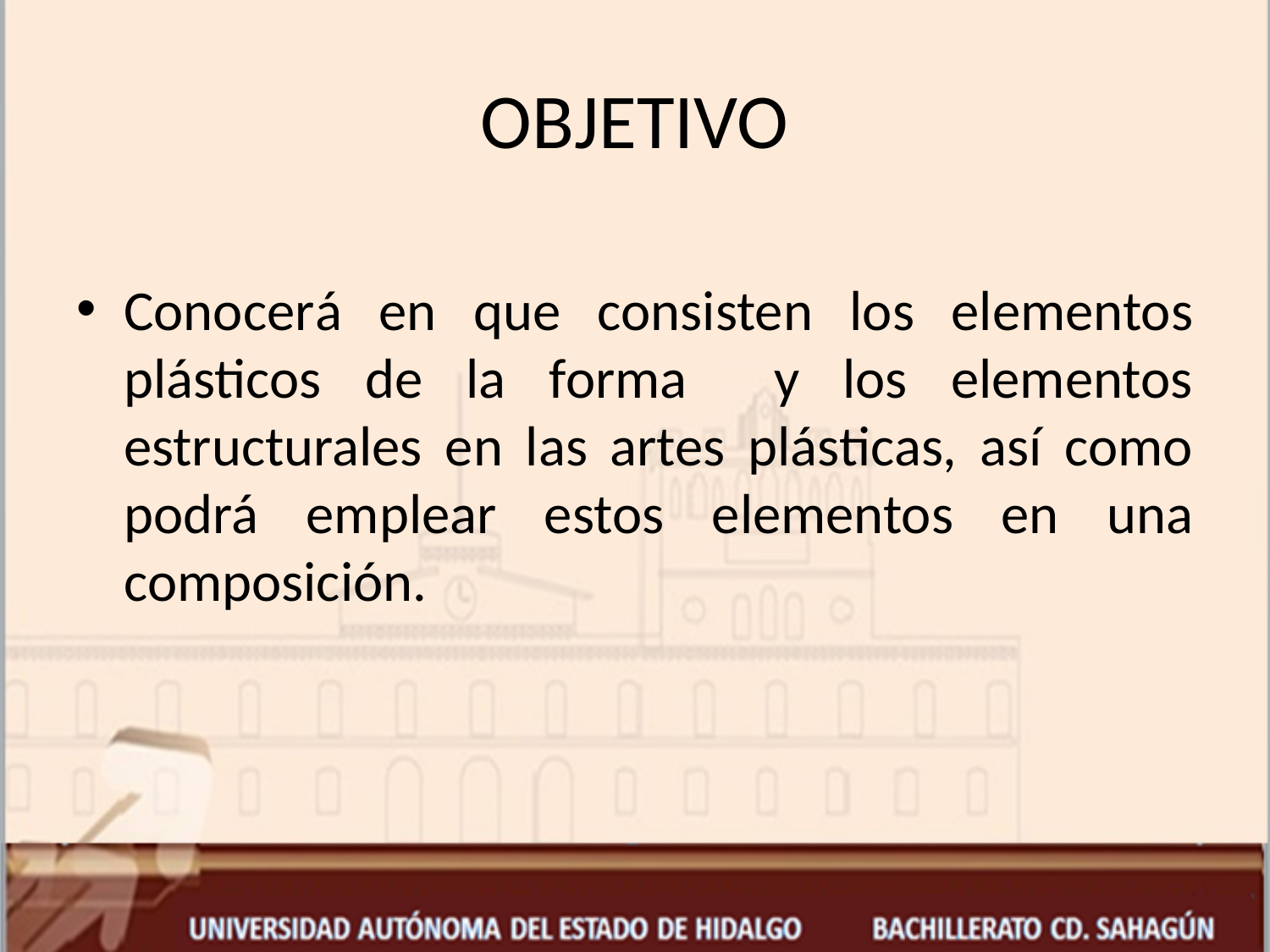

# OBJETIVO
Conocerá en que consisten los elementos plásticos de la forma  y los elementos estructurales en las artes plásticas, así como podrá emplear estos elementos en una composición.